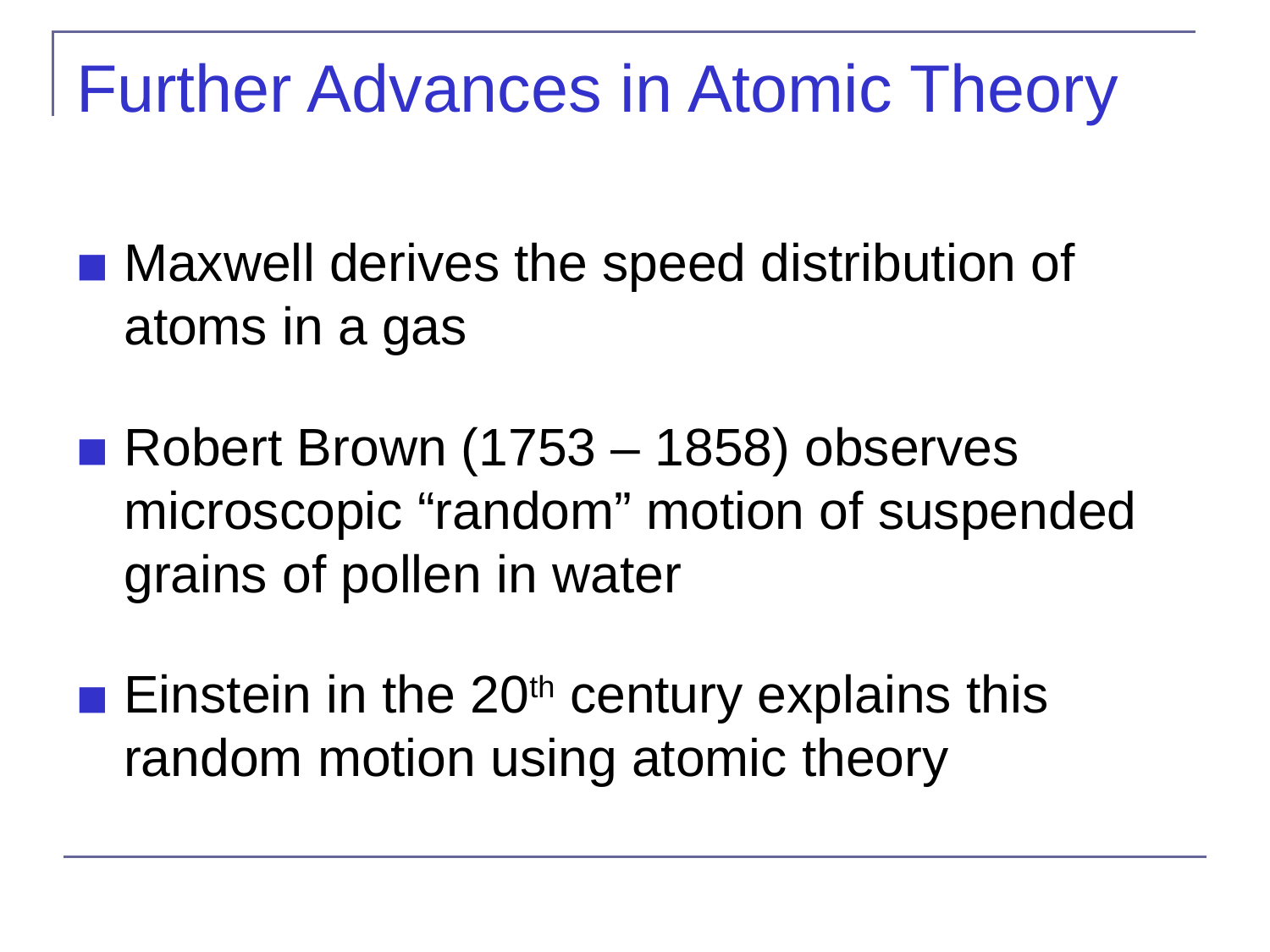

# Further Advances in Atomic Theory
Maxwell derives the speed distribution of atoms in a gas

Robert Brown (1753 – 1858) observes microscopic “random” motion of suspended grains of pollen in water

Einstein in the 20th century explains this random motion using atomic theory